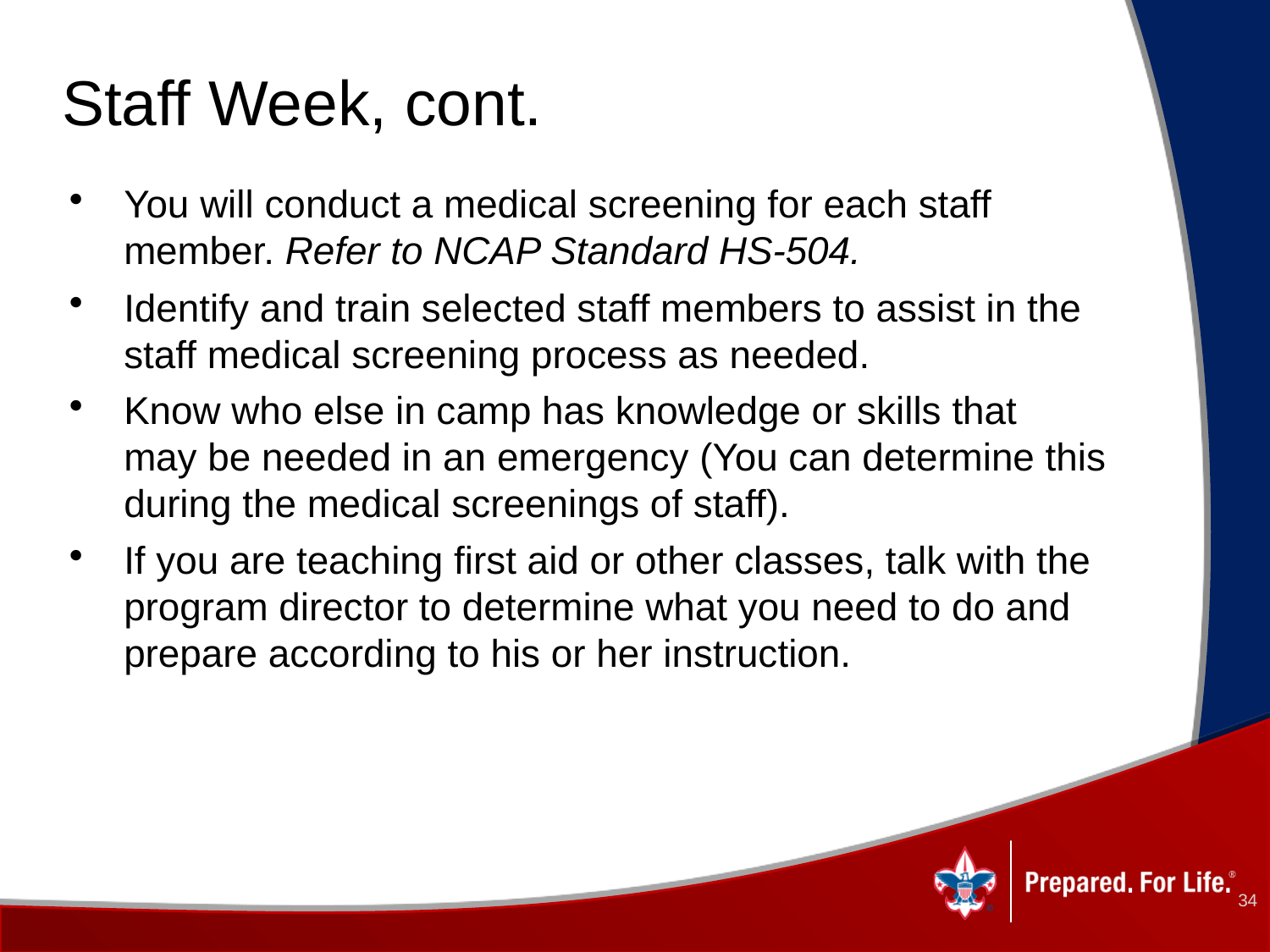

# Staff Week, cont.
You will conduct a medical screening for each staff member. Refer to NCAP Standard HS-504.
Identify and train selected staff members to assist in the staff medical screening process as needed.
Know who else in camp has knowledge or skills that
may be needed in an emergency (You can determine this during the medical screenings of staff).
If you are teaching first aid or other classes, talk with the program director to determine what you need to do and prepare according to his or her instruction.
34